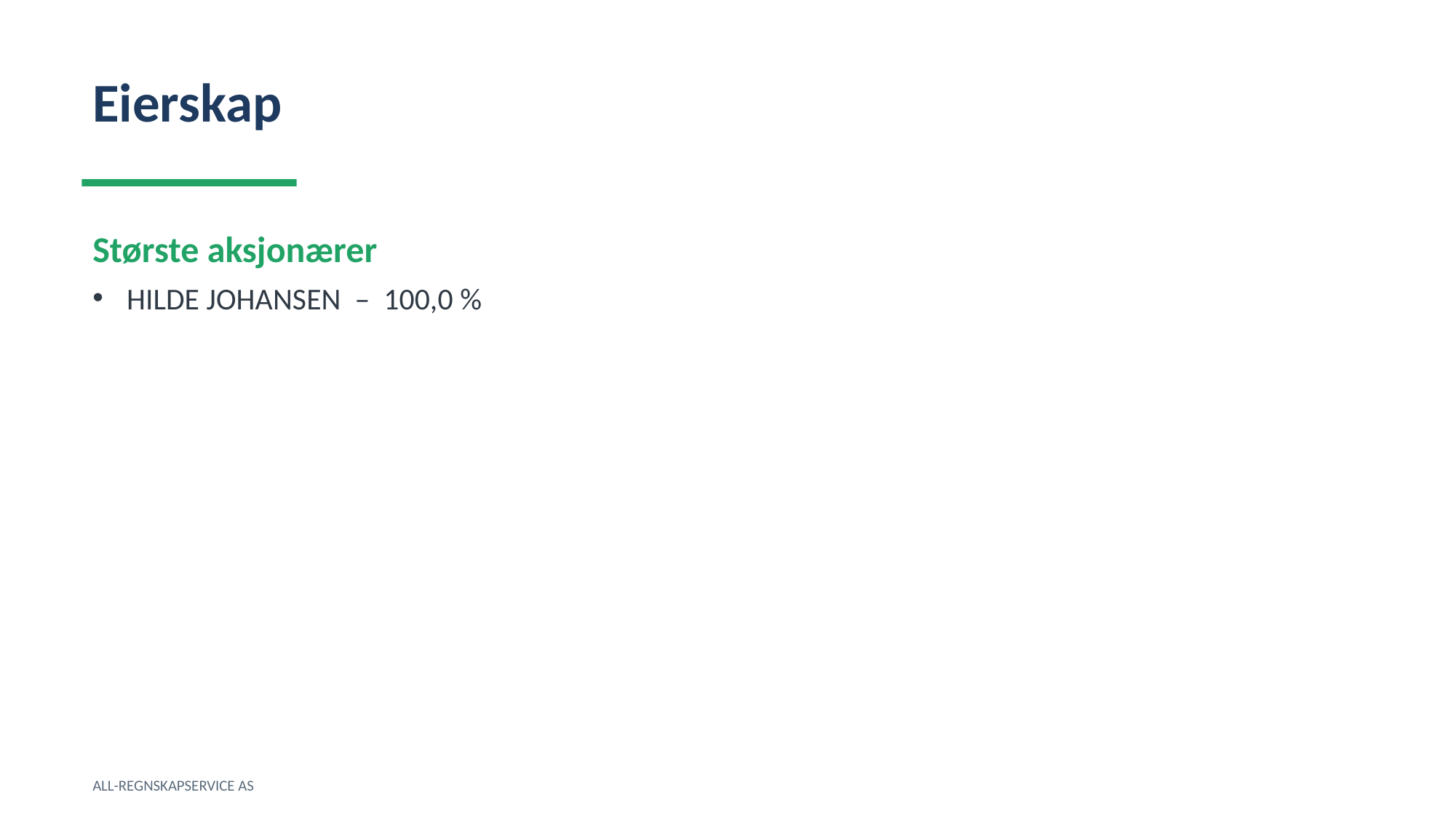

Eierskap

Største aksjonærer
HILDE JOHANSEN  –  100,0 %
ALL-REGNSKAPSERVICE AS